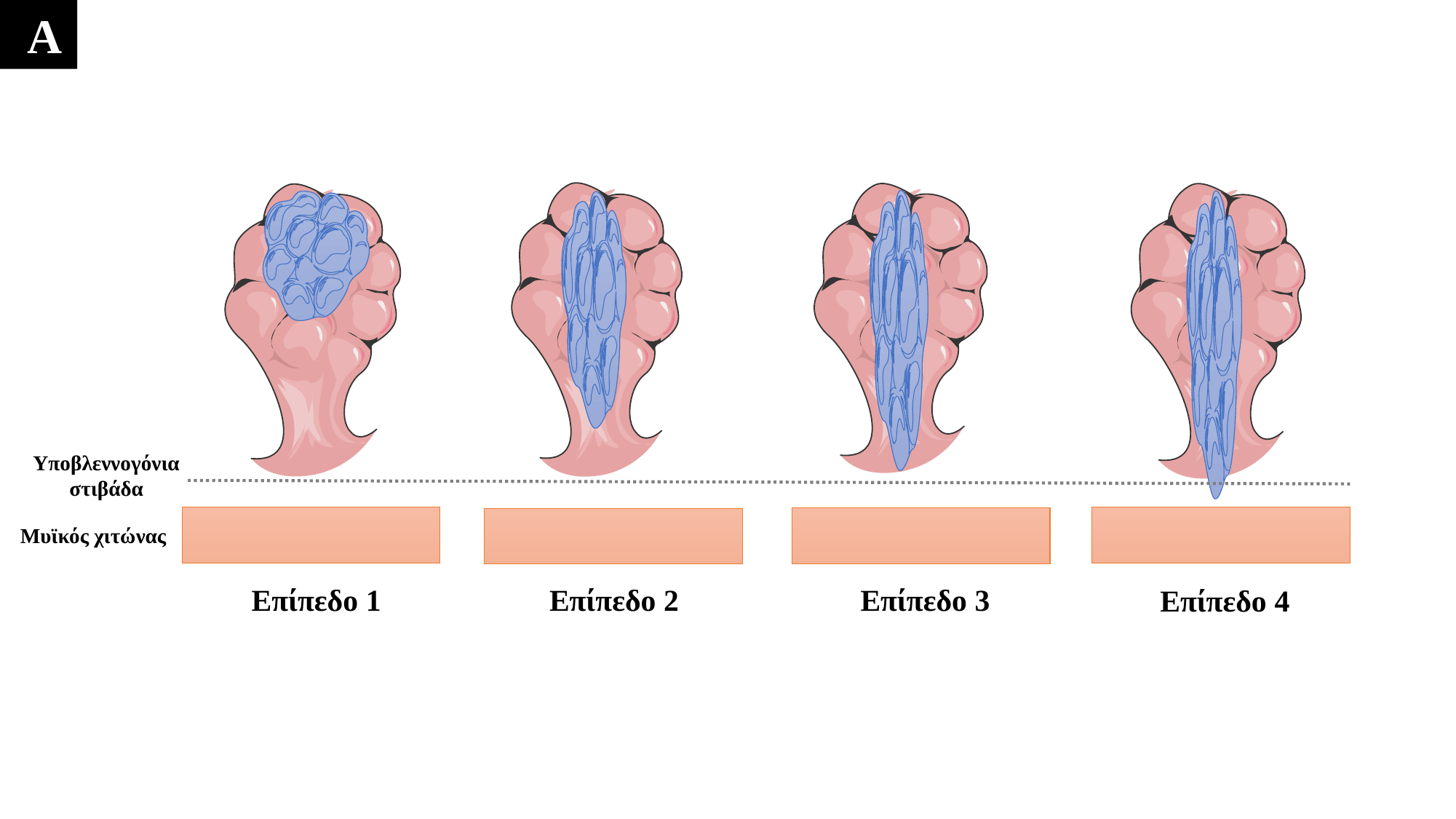

Α

Υποβλεννογόνια στιβάδα

Μυϊκός χιτώνας
Επίπεδο 1
Επίπεδο 2
Επίπεδο 3
Επίπεδο 4